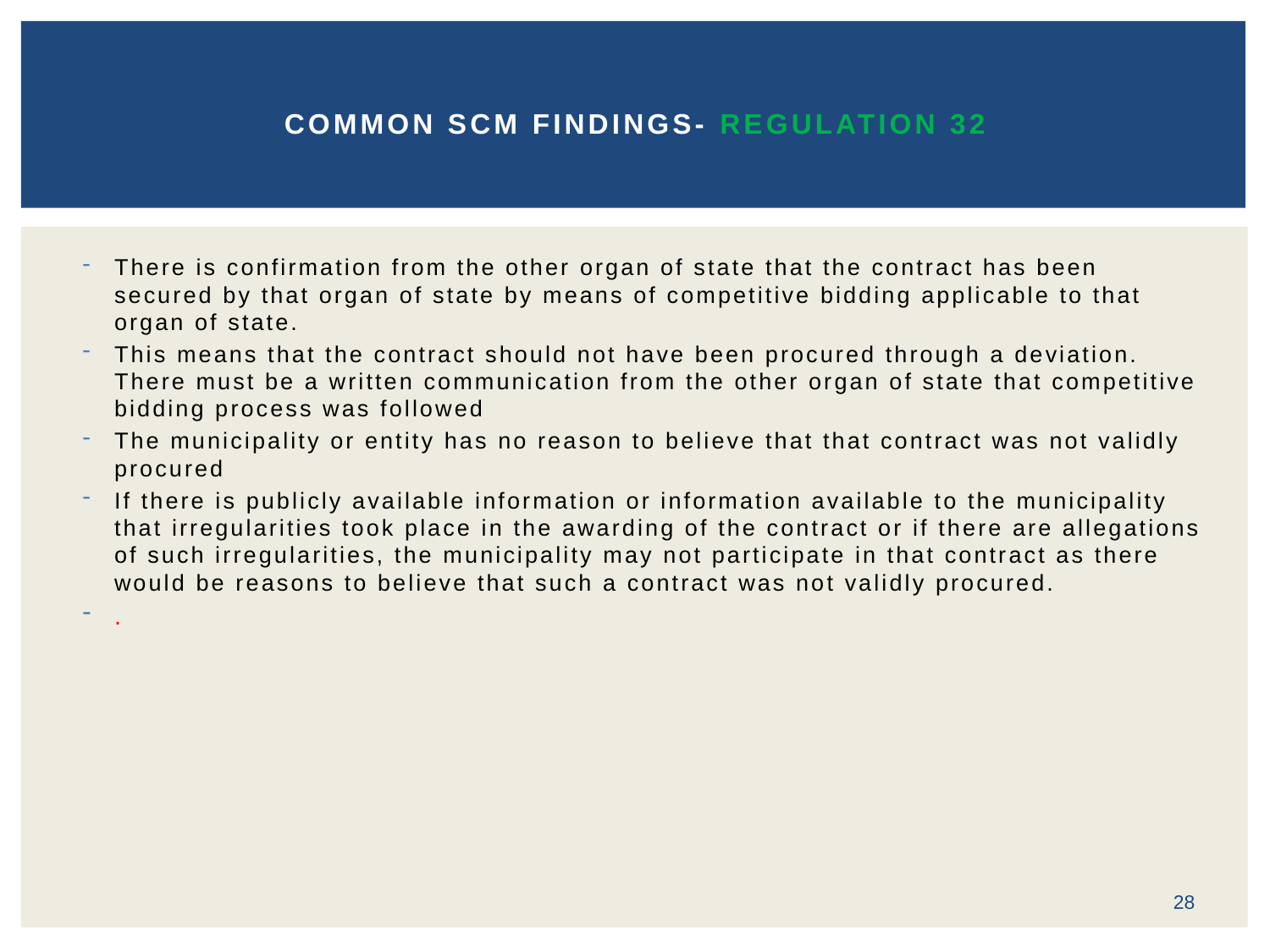

# COMMON SCM FINDINGS- REGULATION 32
There is confirmation from the other organ of state that the contract has been secured by that organ of state by means of competitive bidding applicable to that organ of state.
This means that the contract should not have been procured through a deviation. There must be a written communication from the other organ of state that competitive bidding process was followed
The municipality or entity has no reason to believe that that contract was not validly procured
If there is publicly available information or information available to the municipality that irregularities took place in the awarding of the contract or if there are allegations of such irregularities, the municipality may not participate in that contract as there would be reasons to believe that such a contract was not validly procured.
.

28